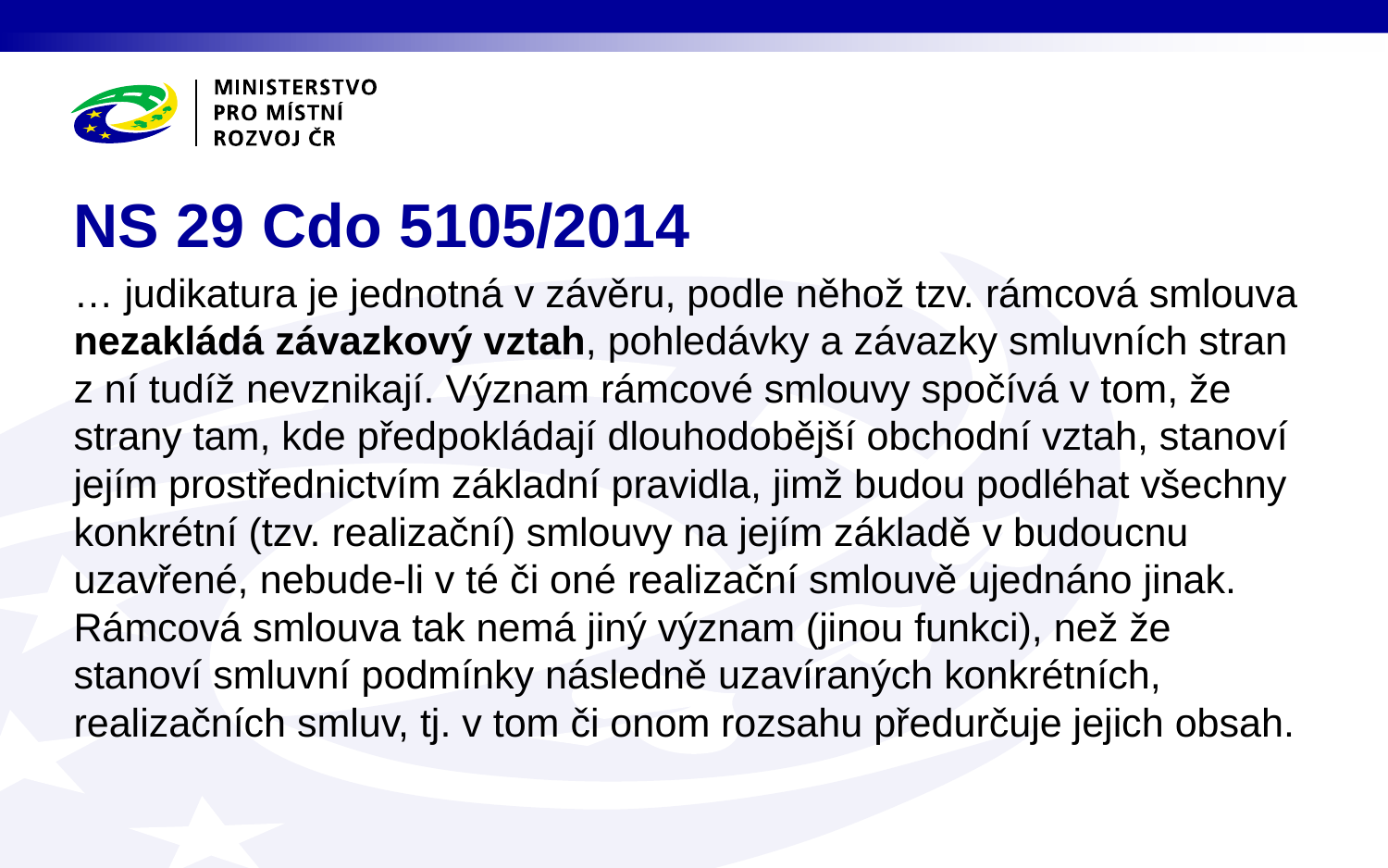

# NS 29 Cdo 5105/2014
… judikatura je jednotná v závěru, podle něhož tzv. rámcová smlouva nezakládá závazkový vztah, pohledávky a závazky smluvních stran z ní tudíž nevznikají. Význam rámcové smlouvy spočívá v tom, že strany tam, kde předpokládají dlouhodobější obchodní vztah, stanoví jejím prostřednictvím základní pravidla, jimž budou podléhat všechny konkrétní (tzv. realizační) smlouvy na jejím základě v budoucnu uzavřené, nebude-li v té či oné realizační smlouvě ujednáno jinak. Rámcová smlouva tak nemá jiný význam (jinou funkci), než že stanoví smluvní podmínky následně uzavíraných konkrétních, realizačních smluv, tj. v tom či onom rozsahu předurčuje jejich obsah.